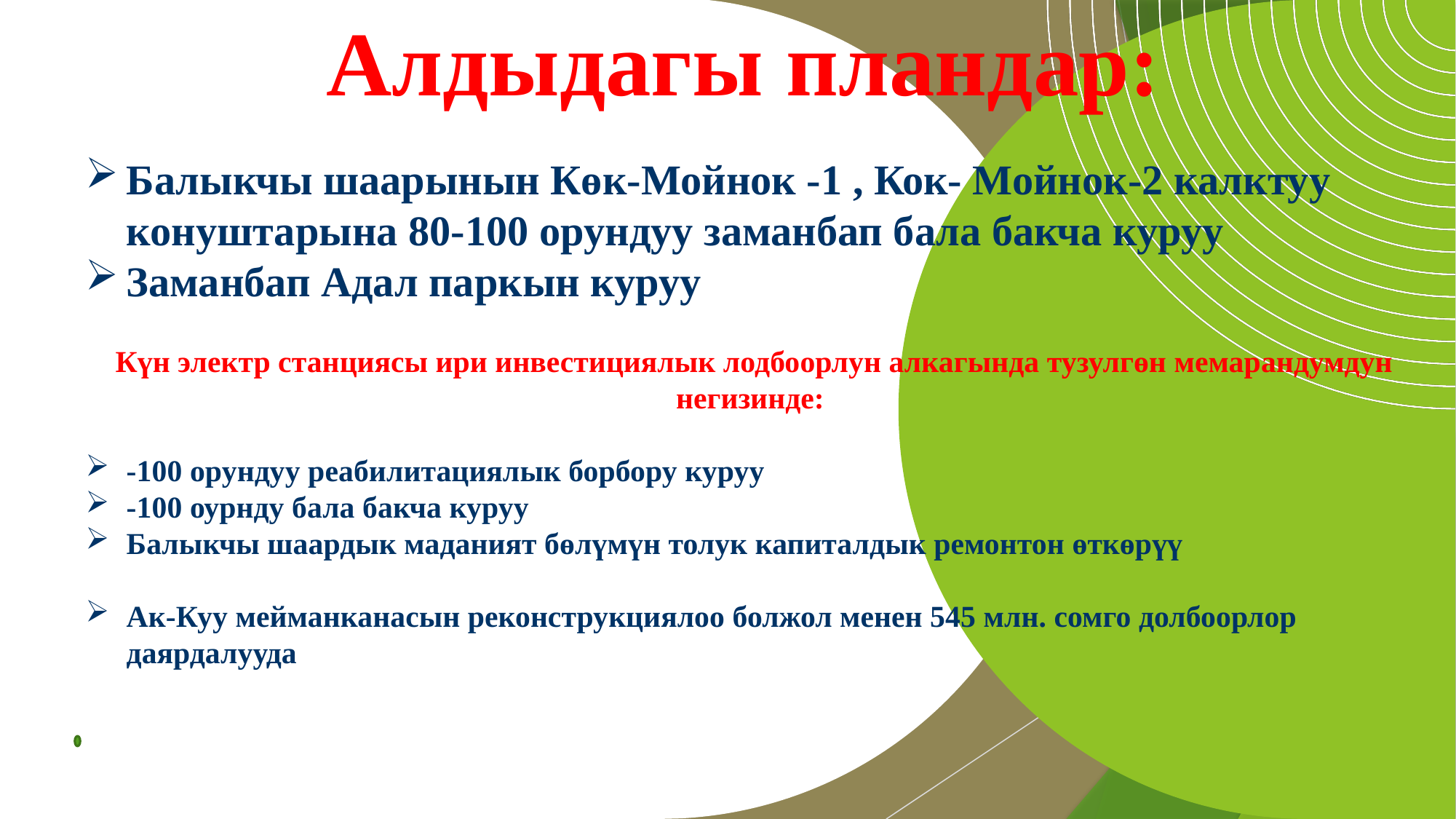

# Алдыдагы пландар:

Балыкчы шаарынын Көк-Мойнок -1 , Кок- Мойнок-2 калктуу конуштарына 80-100 орундуу заманбап бала бакча куруу
Заманбап Адал паркын куруу

Күн электр станциясы ири инвестициялык лодбоорлун алкагында тузулгөн мемарандумдун негизинде:

-100 орундуу реабилитациялык борбору куруу
-100 оурнду бала бакча куруу
Балыкчы шаардык маданият бөлүмүн толук капиталдык ремонтон өткөрүү

Ак-Куу мейманканасын реконструкциялоо болжол менен 545 млн. сомго долбоорлор даярдалууда